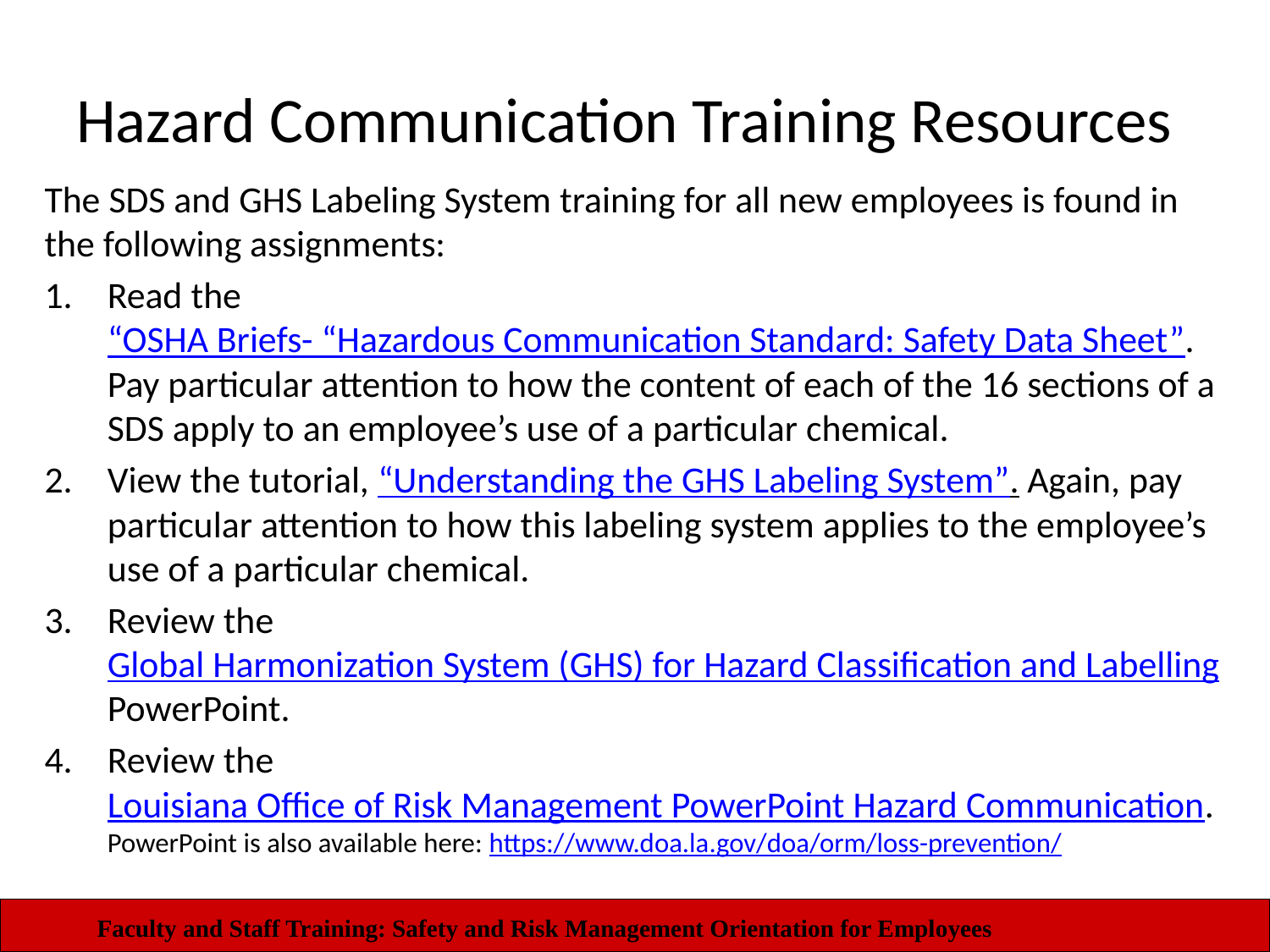

# Hazard Communication Training Resources
The SDS and GHS Labeling System training for all new employees is found in the following assignments:
Read the “OSHA Briefs- “Hazardous Communication Standard: Safety Data Sheet”. Pay particular attention to how the content of each of the 16 sections of a SDS apply to an employee’s use of a particular chemical.
View the tutorial, “Understanding the GHS Labeling System”. Again, pay particular attention to how this labeling system applies to the employee’s use of a particular chemical.
Review the Global Harmonization System (GHS) for Hazard Classification and Labelling PowerPoint.
Review the Louisiana Office of Risk Management PowerPoint Hazard Communication. PowerPoint is also available here: https://www.doa.la.gov/doa/orm/loss-prevention/